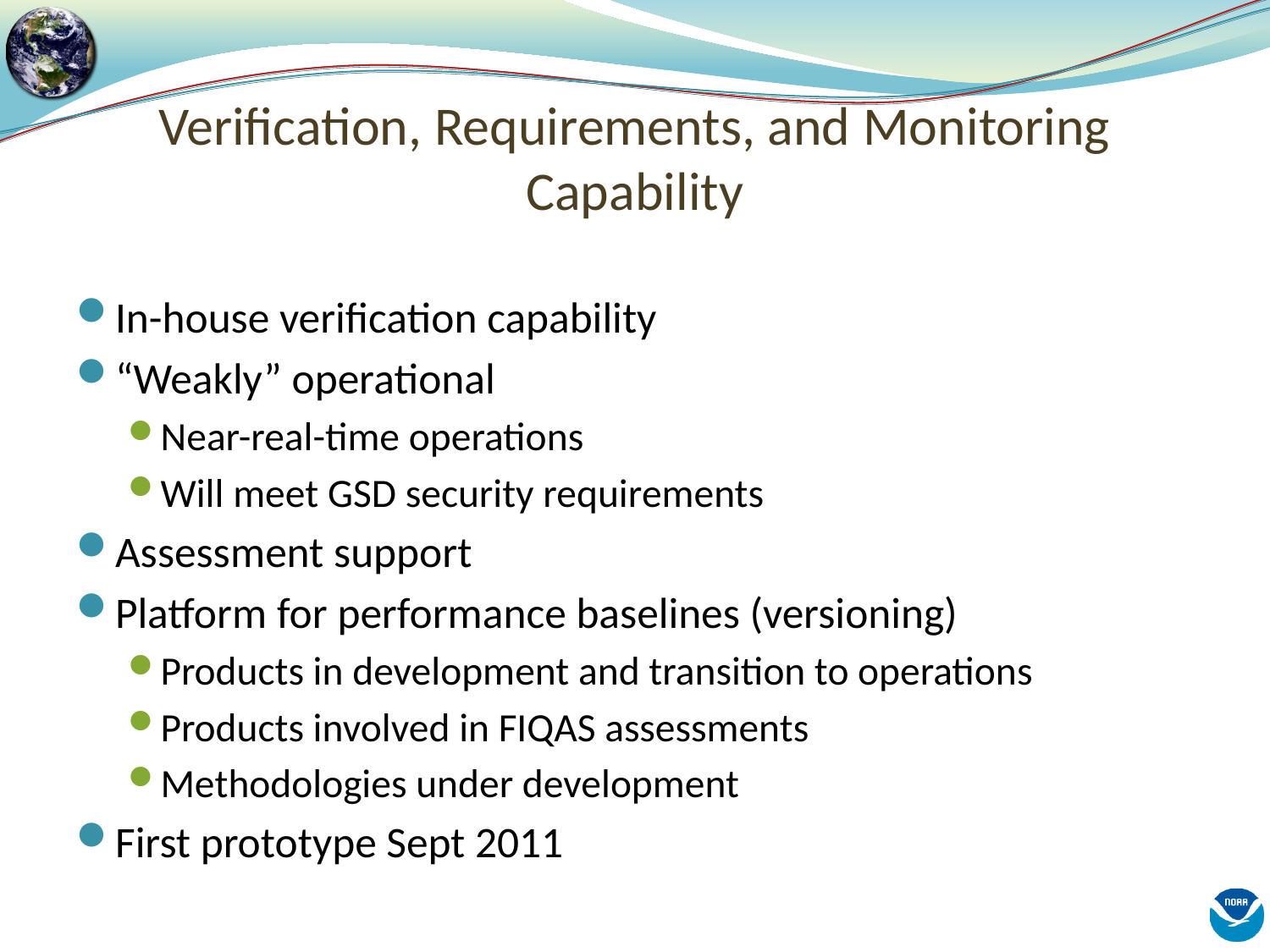

# Verification, Requirements, and Monitoring Capability

In-house verification capability
“Weakly” operational
Near-real-time operations
Will meet GSD security requirements
Assessment support
Platform for performance baselines (versioning)
Products in development and transition to operations
Products involved in FIQAS assessments
Methodologies under development
First prototype Sept 2011